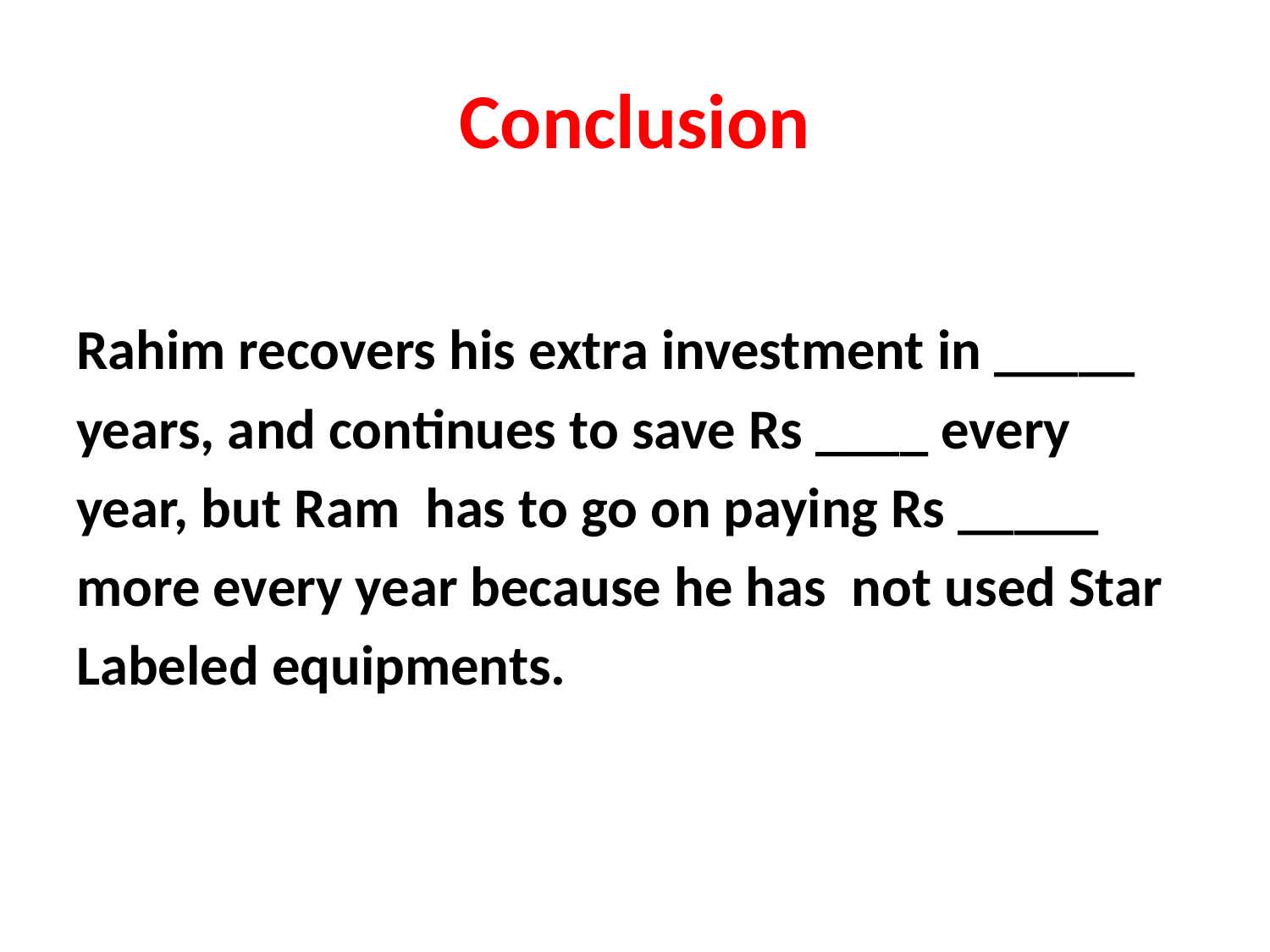

# Conclusion
Rahim recovers his extra investment in _____
years, and continues to save Rs ____ every
year, but Ram  has to go on paying Rs _____
more every year because he has  not used Star
Labeled equipments.